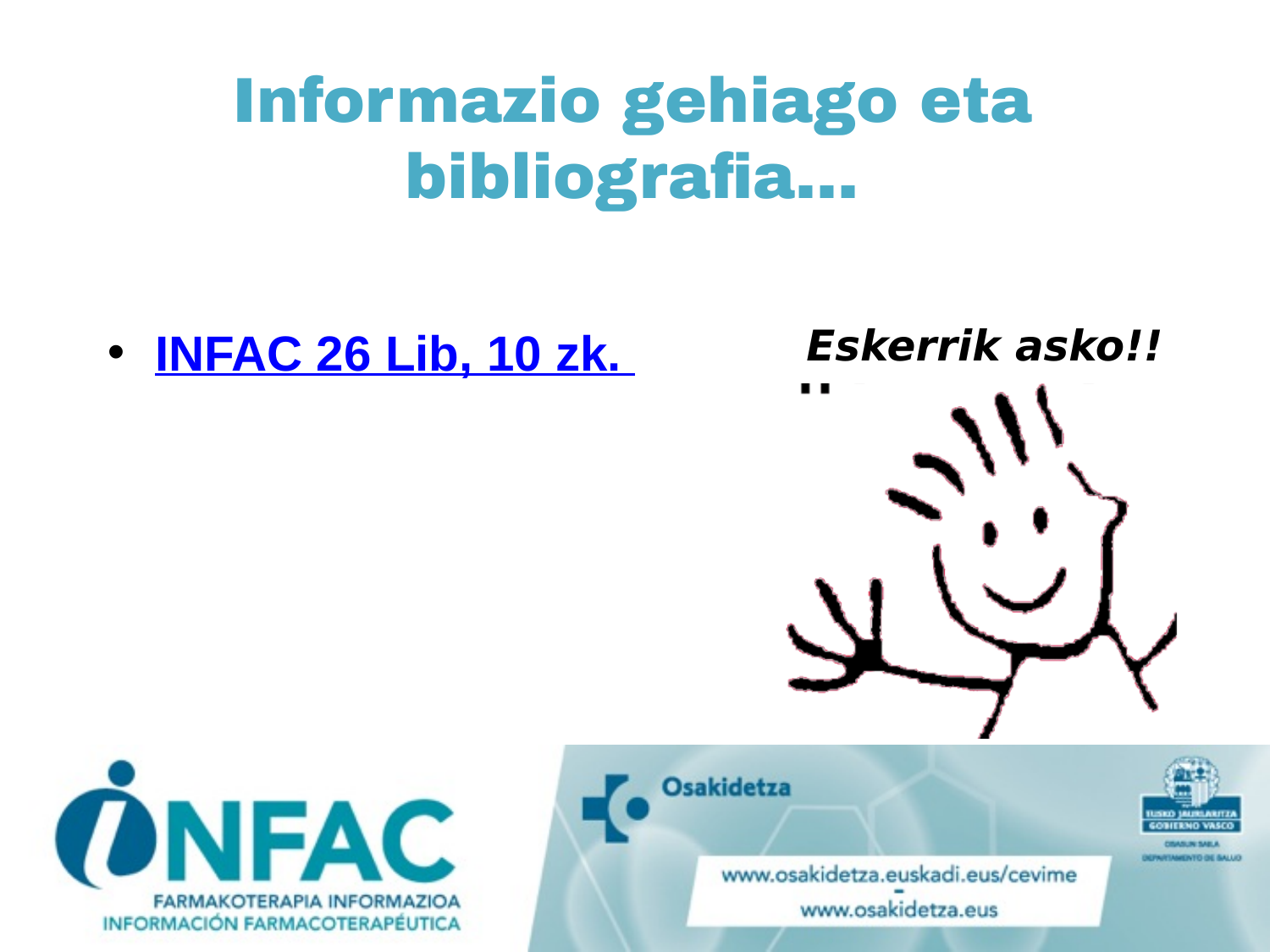

# Informazio gehiago eta bibliografia…

INFAC­ 26 Lib, 10 zk.